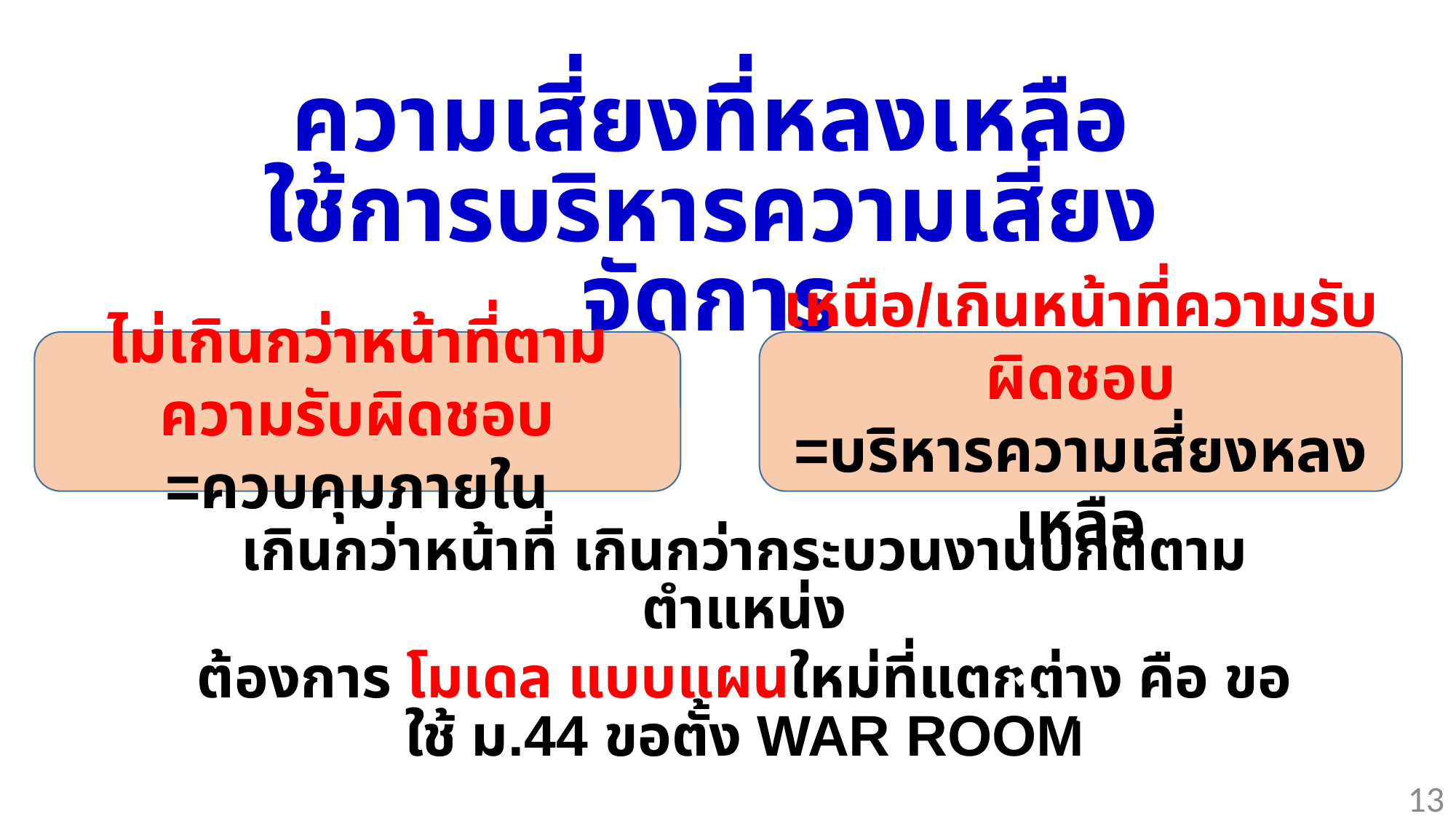

# ความเสี่ยงที่หลงเหลือ ใช้การบริหารความเสี่ยงจัดการ
ไม่เกินกว่าหน้าที่ตามความรับผิดชอบ
=ควบคุมภายใน
เหนือ/เกินหน้าที่ความรับผิดชอบ
=บริหารความเสี่ยงหลงเหลือ
เกินกว่าหน้าที่ เกินกว่ากระบวนงานปกติตามตำแหน่ง
ต้องการ โมเดล แบบแผนใหม่ที่แตกต่าง คือ ขอใช้ ม.44 ขอตั้ง WAR ROOM

13